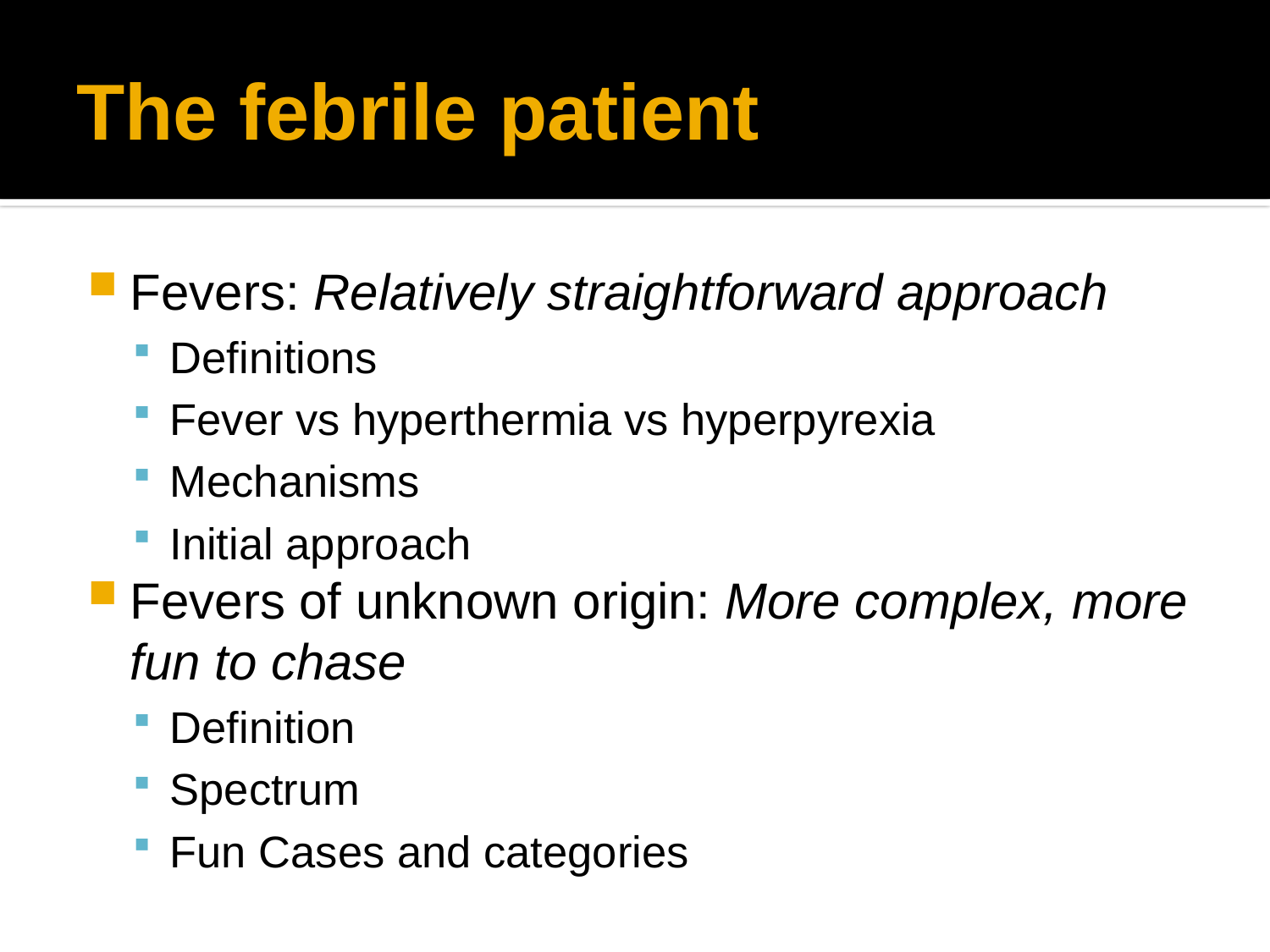

# The febrile patient
Fevers: Relatively straightforward approach
Definitions
Fever vs hyperthermia vs hyperpyrexia
Mechanisms
Initial approach
Fevers of unknown origin: More complex, more fun to chase
Definition
Spectrum
Fun Cases and categories